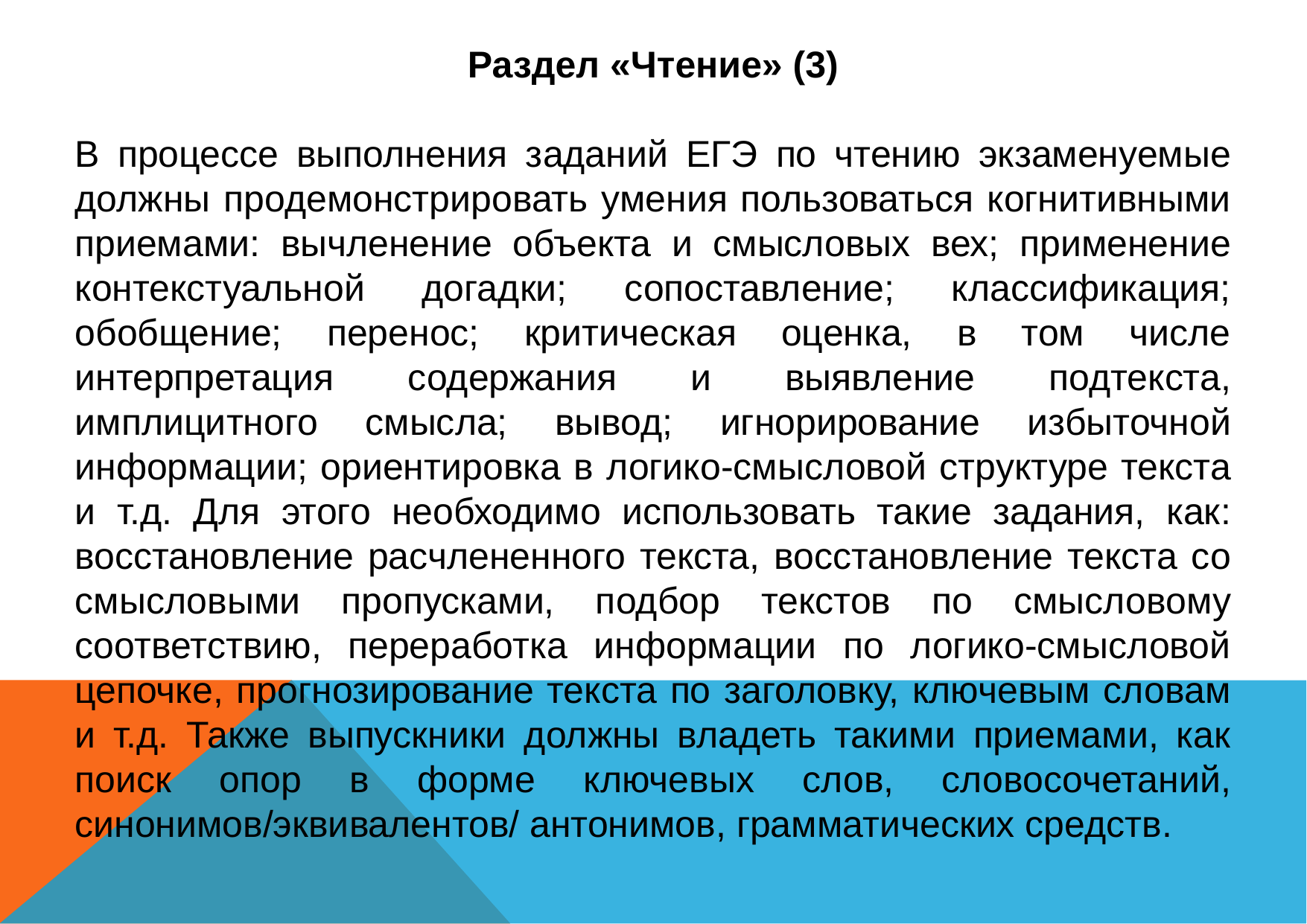

Раздел «Чтение» (3)

В процессе выполнения заданий ЕГЭ по чтению экзаменуемые должны продемонстрировать умения пользоваться когнитивными приемами: вычленение объекта и смысловых вех; применение контекстуальной догадки; сопоставление; классификация; обобщение; перенос; критическая оценка, в том числе интерпретация содержания и выявление подтекста, имплицитного смысла; вывод; игнорирование избыточной информации; ориентировка в логико-смысловой структуре текста и т.д. Для этого необходимо использовать такие задания, как: восстановление расчлененного текста, восстановление текста со смысловыми пропусками, подбор текстов по смысловому соответствию, переработка информации по логико-смысловой цепочке, прогнозирование текста по заголовку, ключевым словам и т.д. Также выпускники должны владеть такими приемами, как поиск опор в форме ключевых слов, словосочетаний, синонимов/эквивалентов/ антонимов, грамматических средств.